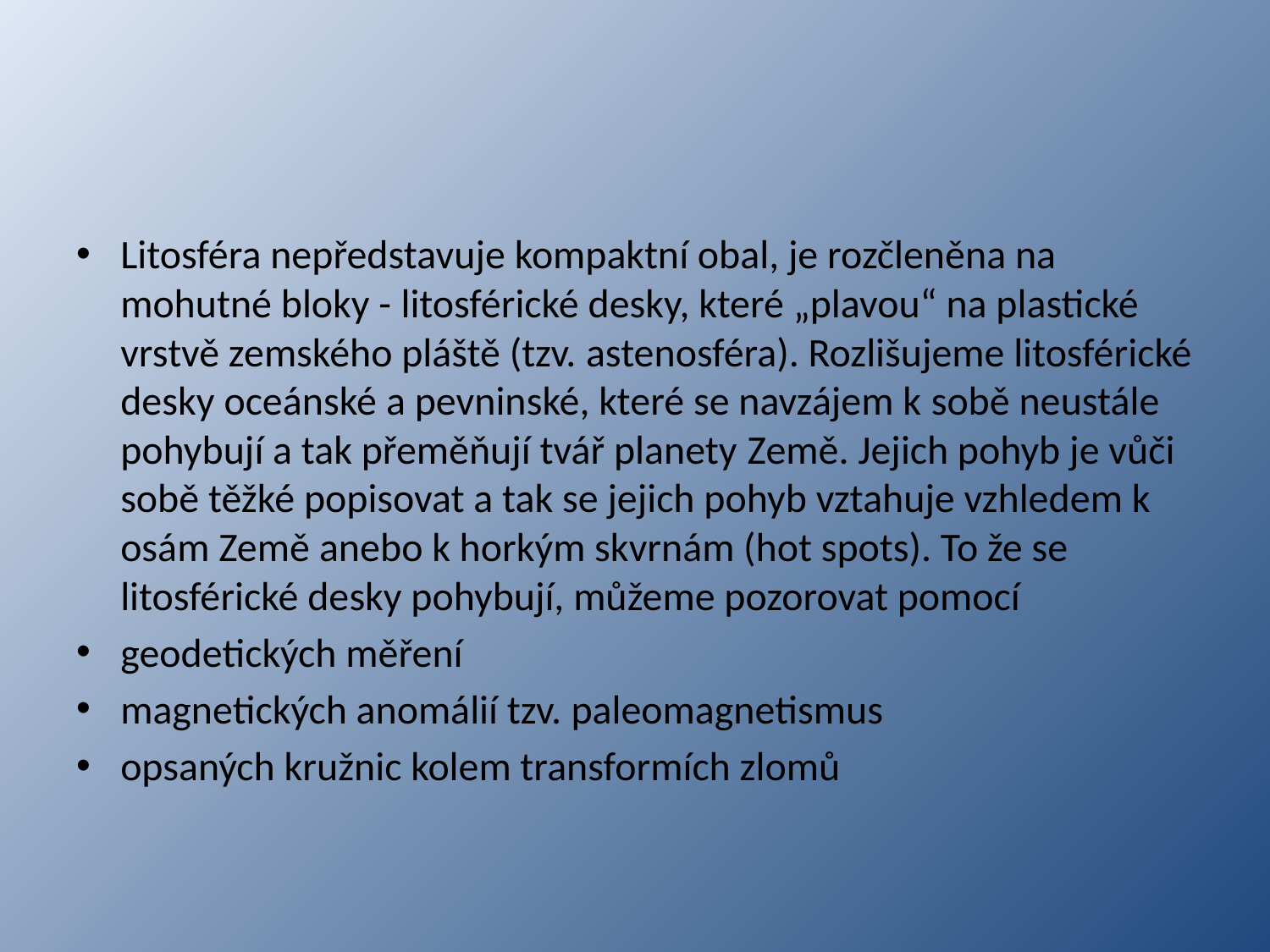

#
Litosféra nepředstavuje kompaktní obal, je rozčleněna na mohutné bloky - litosférické desky, které „plavou“ na plastické vrstvě zemského pláště (tzv. astenosféra). Rozlišujeme litosférické desky oceánské a pevninské, které se navzájem k sobě neustále pohybují a tak přeměňují tvář planety Země. Jejich pohyb je vůči sobě těžké popisovat a tak se jejich pohyb vztahuje vzhledem k osám Země anebo k horkým skvrnám (hot spots). To že se litosférické desky pohybují, můžeme pozorovat pomocí
geodetických měření
magnetických anomálií tzv. paleomagnetismus
opsaných kružnic kolem transformích zlomů